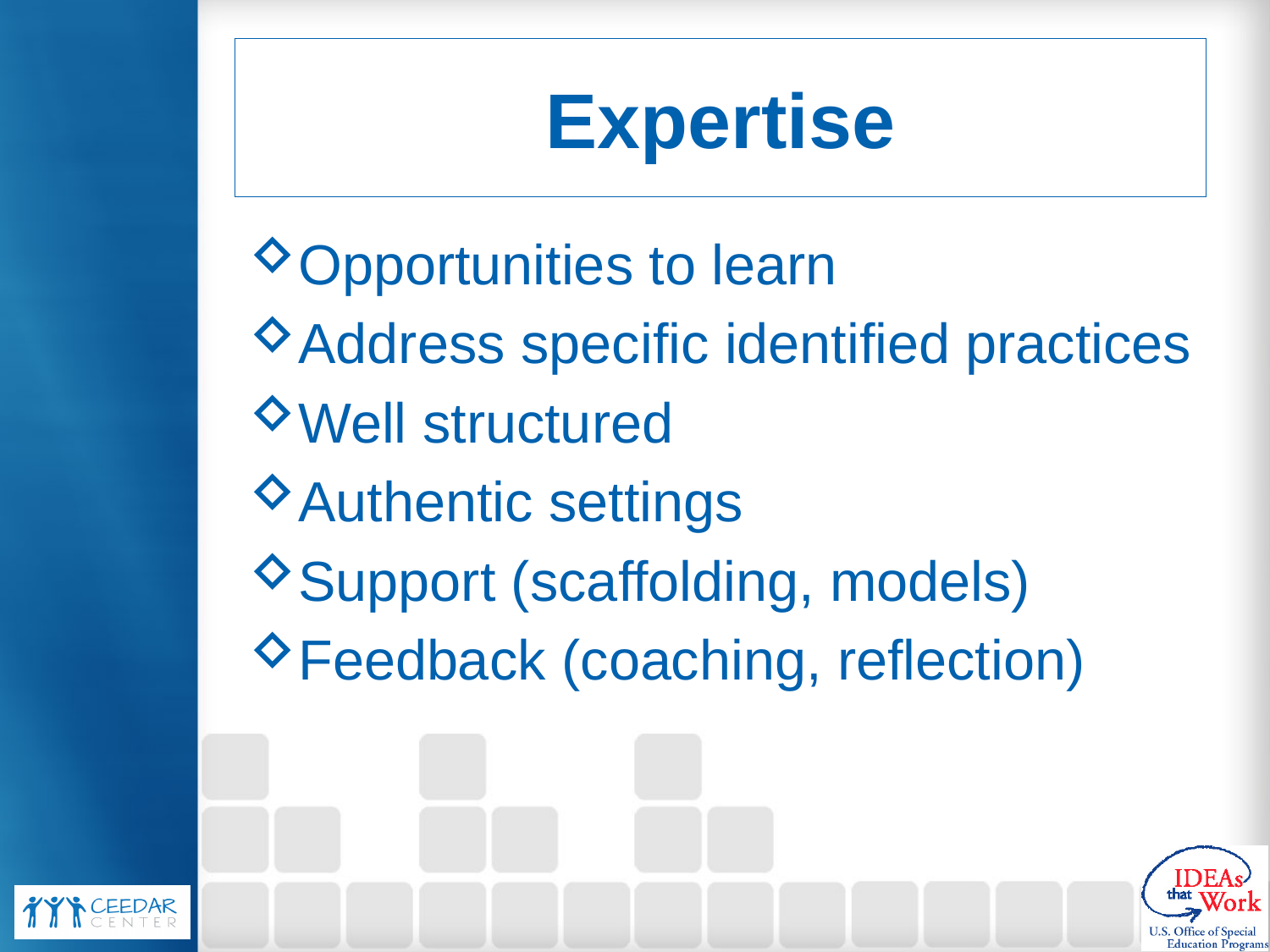

# Expertise
Opportunities to learn
Address specific identified practices
Well structured
Authentic settings
Support (scaffolding, models)
Feedback (coaching, reflection)